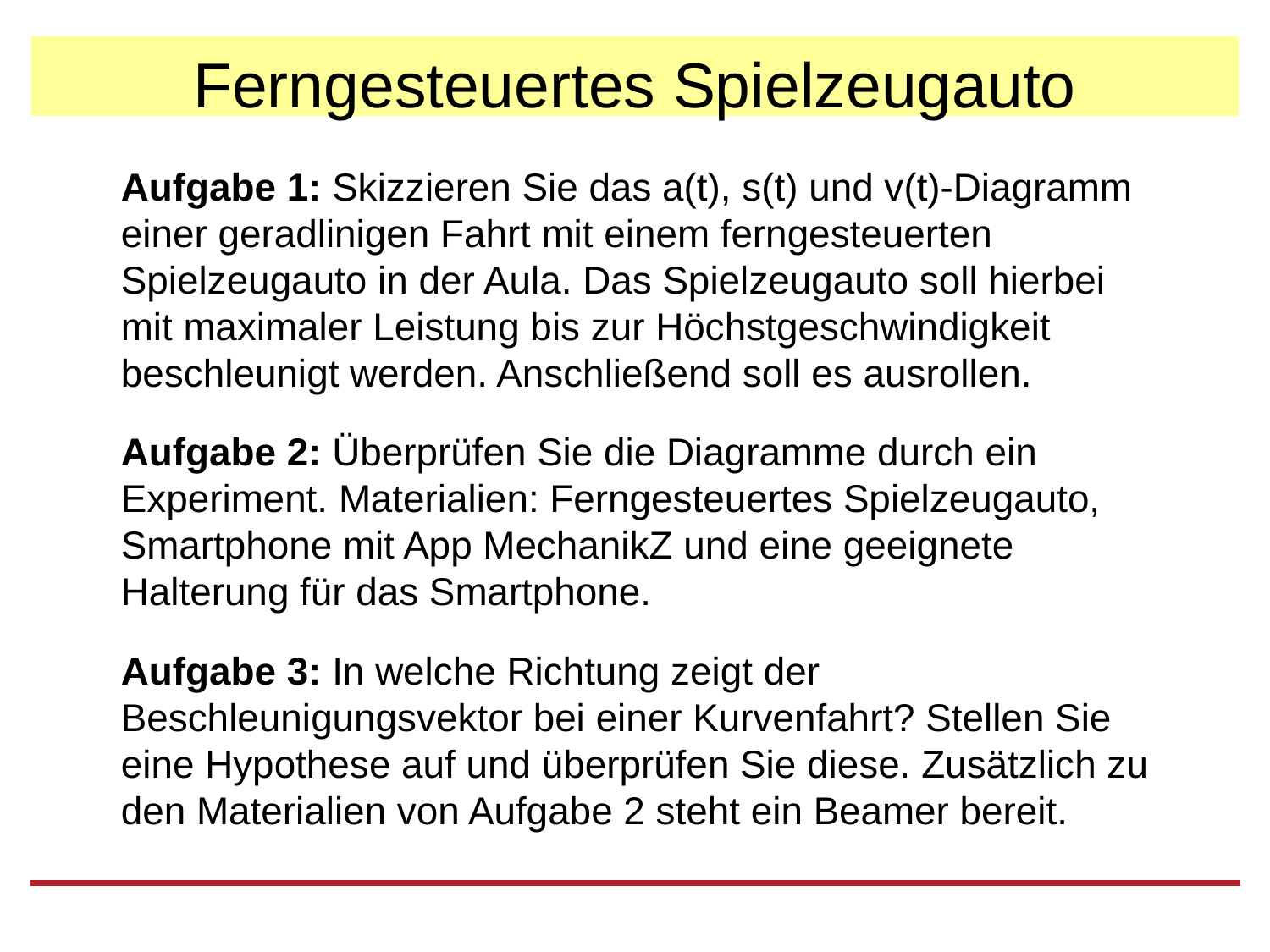

# Ferngesteuertes Spielzeugauto
Aufgabe 1: Skizzieren Sie das a(t), s(t) und v(t)-Diagramm einer geradlinigen Fahrt mit einem ferngesteuerten Spielzeugauto in der Aula. Das Spielzeugauto soll hierbei mit maximaler Leistung bis zur Höchstgeschwindigkeit beschleunigt werden. Anschließend soll es ausrollen.

Aufgabe 2: Überprüfen Sie die Diagramme durch ein Experiment. Materialien: Ferngesteuertes Spielzeugauto, Smartphone mit App MechanikZ und eine geeignete Halterung für das Smartphone.

Aufgabe 3: In welche Richtung zeigt der Beschleunigungsvektor bei einer Kurvenfahrt? Stellen Sie eine Hypothese auf und überprüfen Sie diese. Zusätzlich zu den Materialien von Aufgabe 2 steht ein Beamer bereit.